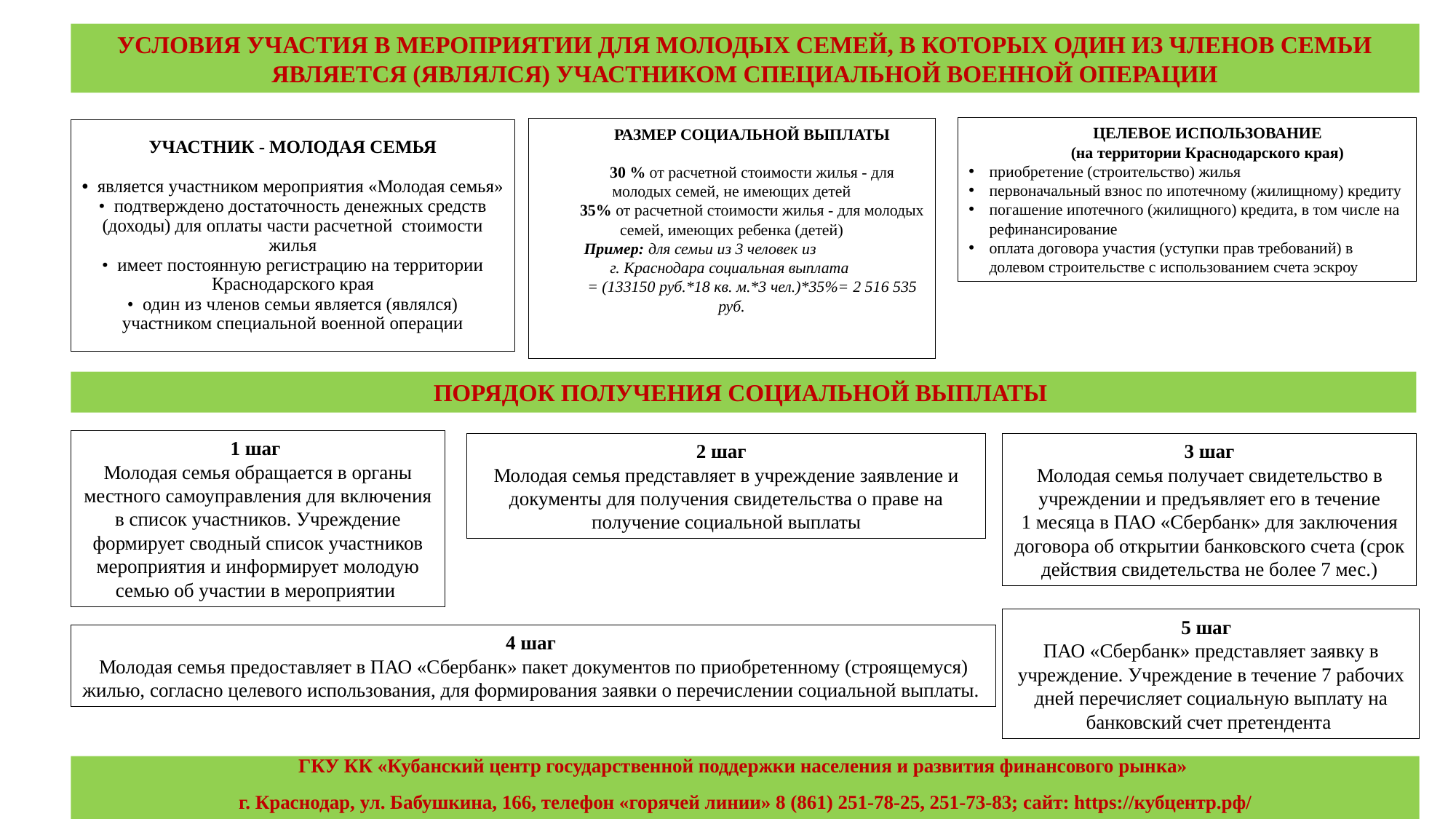

УСЛОВИЯ УЧАСТИЯ В МЕРОПРИЯТИИ ДЛЯ МОЛОДЫХ СЕМЕЙ, В КОТОРЫХ ОДИН ИЗ ЧЛЕНОВ СЕМЬИ ЯВЛЯЕТСЯ (ЯВЛЯЛСЯ) УЧАСТНИКОМ СПЕЦИАЛЬНОЙ ВОЕННОЙ ОПЕРАЦИИ

ЦЕЛЕВОЕ ИСПОЛЬЗОВАНИЕ
(на территории Краснодарского края)
приобретение (строительство) жилья
первоначальный взнос по ипотечному (жилищному) кредиту
погашение ипотечного (жилищного) кредита, в том числе на рефинансирование
оплата договора участия (уступки прав требований) в долевом строительстве с использованием счета эскроу
РАЗМЕР СОЦИАЛЬНОЙ ВЫПЛАТЫ

30 % от расчетной стоимости жилья - для молодых семей, не имеющих детей
35% от расчетной стоимости жилья - для молодых семей, имеющих ребенка (детей)
Пример: для семьи из 3 человек из                           г. Краснодара социальная выплата
= (133150 руб.*18 кв. м.*3 чел.)*35%= 2 516 535 руб.

# УЧАСТНИК - МОЛОДАЯ СЕМЬЯ •  является участником мероприятия «Молодая семья» •  подтверждено достаточность денежных средств (доходы) для оплаты части расчетной  стоимости жилья •  имеет постоянную регистрацию на территории Краснодарского края •  один из членов семьи является (являлся) участником специальной военной операции
ПОРЯДОК ПОЛУЧЕНИЯ СОЦИАЛЬНОЙ ВЫПЛАТЫ
1 шаг
Молодая семья обращается в органы местного самоуправления для включения в список участников. Учреждение формирует сводный список участников мероприятия и информирует молодую семью об участии в мероприятии
2 шаг
Молодая семья представляет в учреждение заявление и документы для получения свидетельства о праве на получение социальной выплаты
3 шаг
Молодая семья получает свидетельство в учреждении и предъявляет его в течение
1 месяца в ПАО «Сбербанк» для заключения договора об открытии банковского счета (срок действия свидетельства не более 7 мес.)
5 шаг
ПАО «Сбербанк» представляет заявку в учреждение. Учреждение в течение 7 рабочих дней перечисляет социальную выплату на банковский счет претендента
4 шаг
Молодая семья предоставляет в ПАО «Сбербанк» пакет документов по приобретенному (строящемуся) жилью, согласно целевого использования, для формирования заявки о перечислении социальной выплаты.

ГКУ КК «Кубанский центр государственной поддержки населения и развития финансового рынка»
г. Краснодар, ул. Бабушкина, 166, телефон «горячей линии» 8 (861) 251-78-25, 251-73-83; сайт: https://кубцентр.рф/